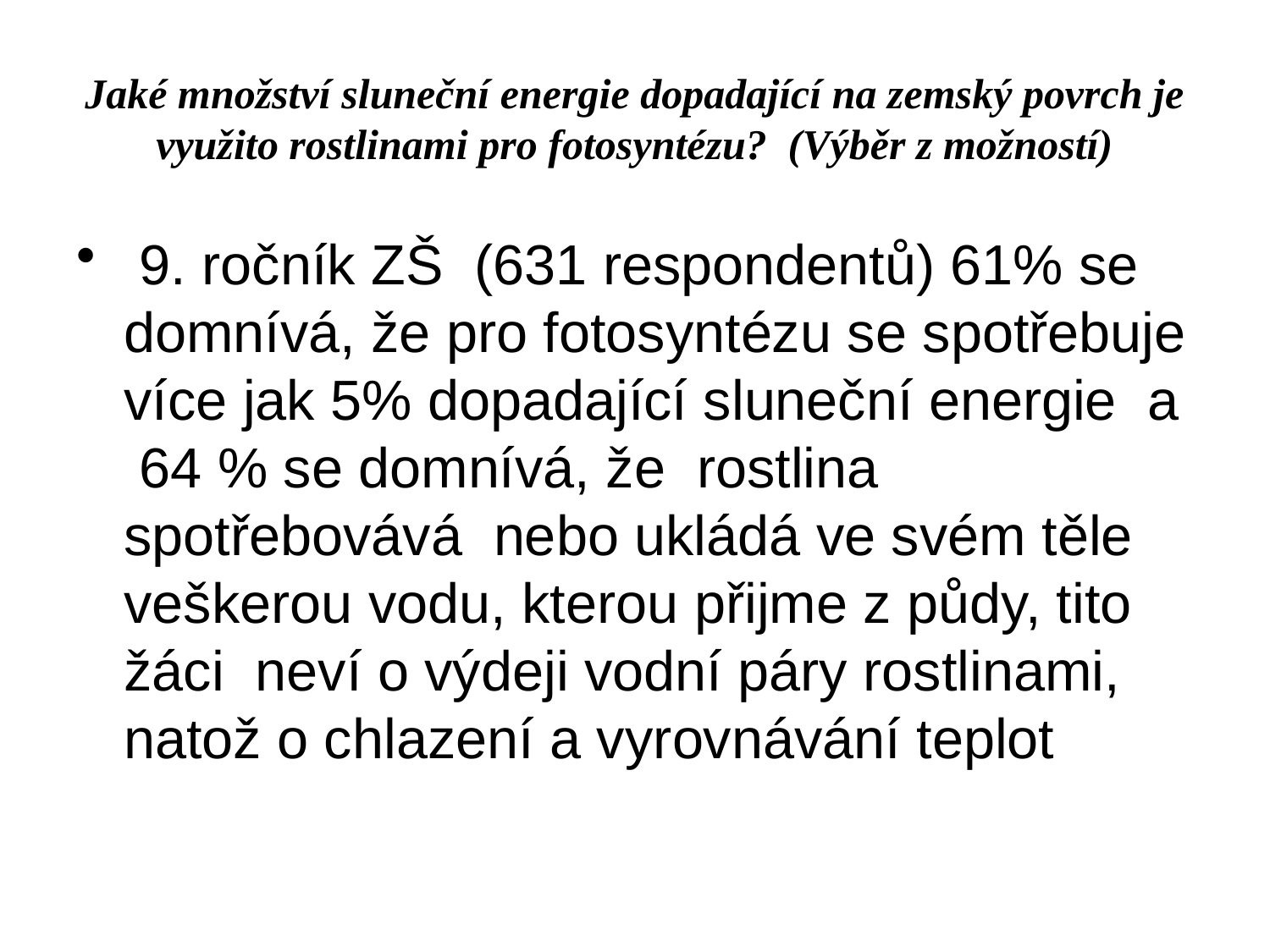

# Jaké množství sluneční energie dopadající na zemský povrch je využito rostlinami pro fotosyntézu?  (Výběr z možností)
 9. ročník ZŠ  (631 respondentů) 61% se domnívá, že pro fotosyntézu se spotřebuje více jak 5% dopadající sluneční energie  a  64 % se domnívá, že  rostlina spotřebovává  nebo ukládá ve svém těle veškerou vodu, kterou přijme z půdy, tito žáci  neví o výdeji vodní páry rostlinami, natož o chlazení a vyrovnávání teplot